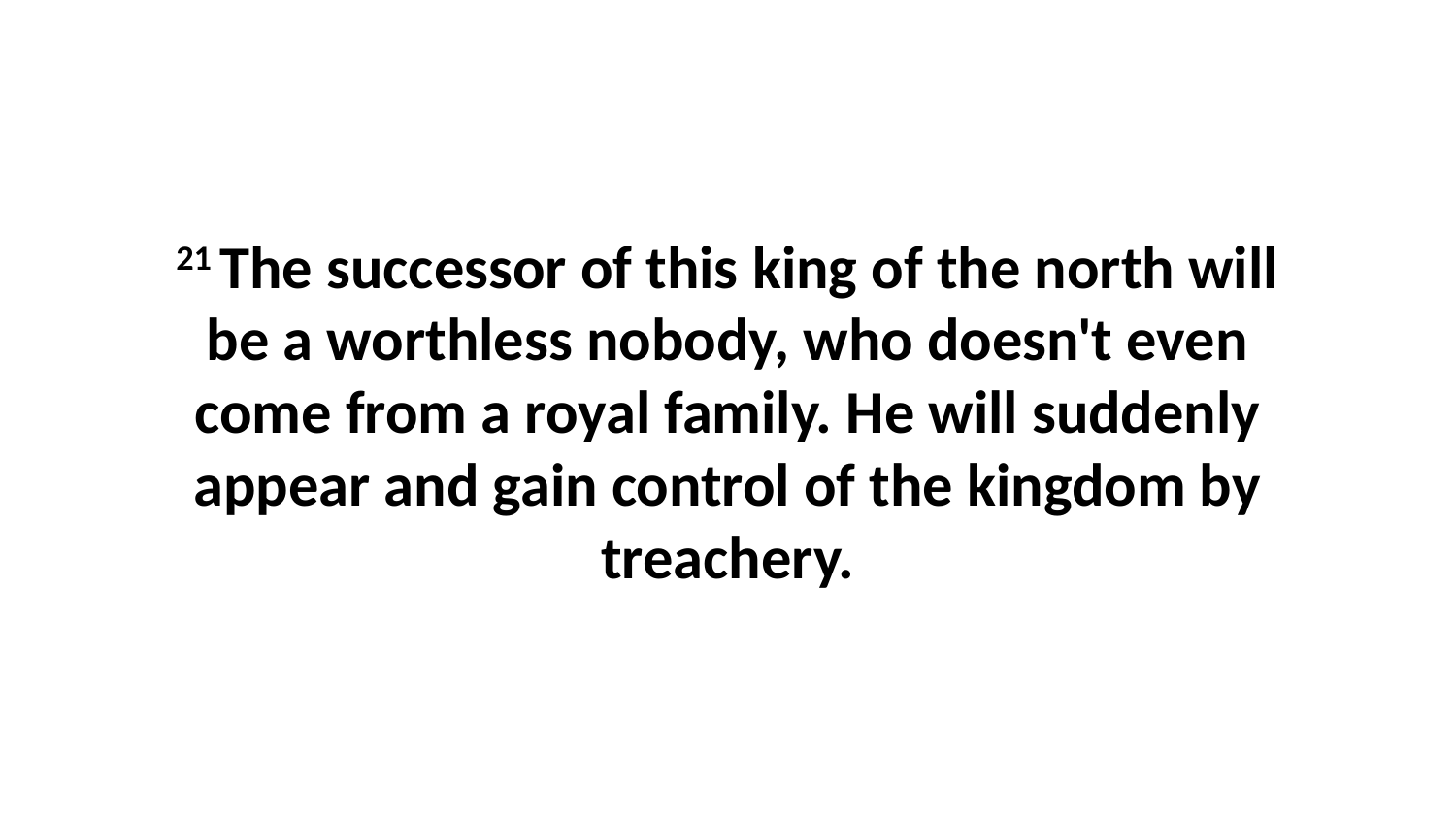

21 The successor of this king of the north will be a worthless nobody, who doesn't even come from a royal family. He will suddenly appear and gain control of the kingdom by treachery.